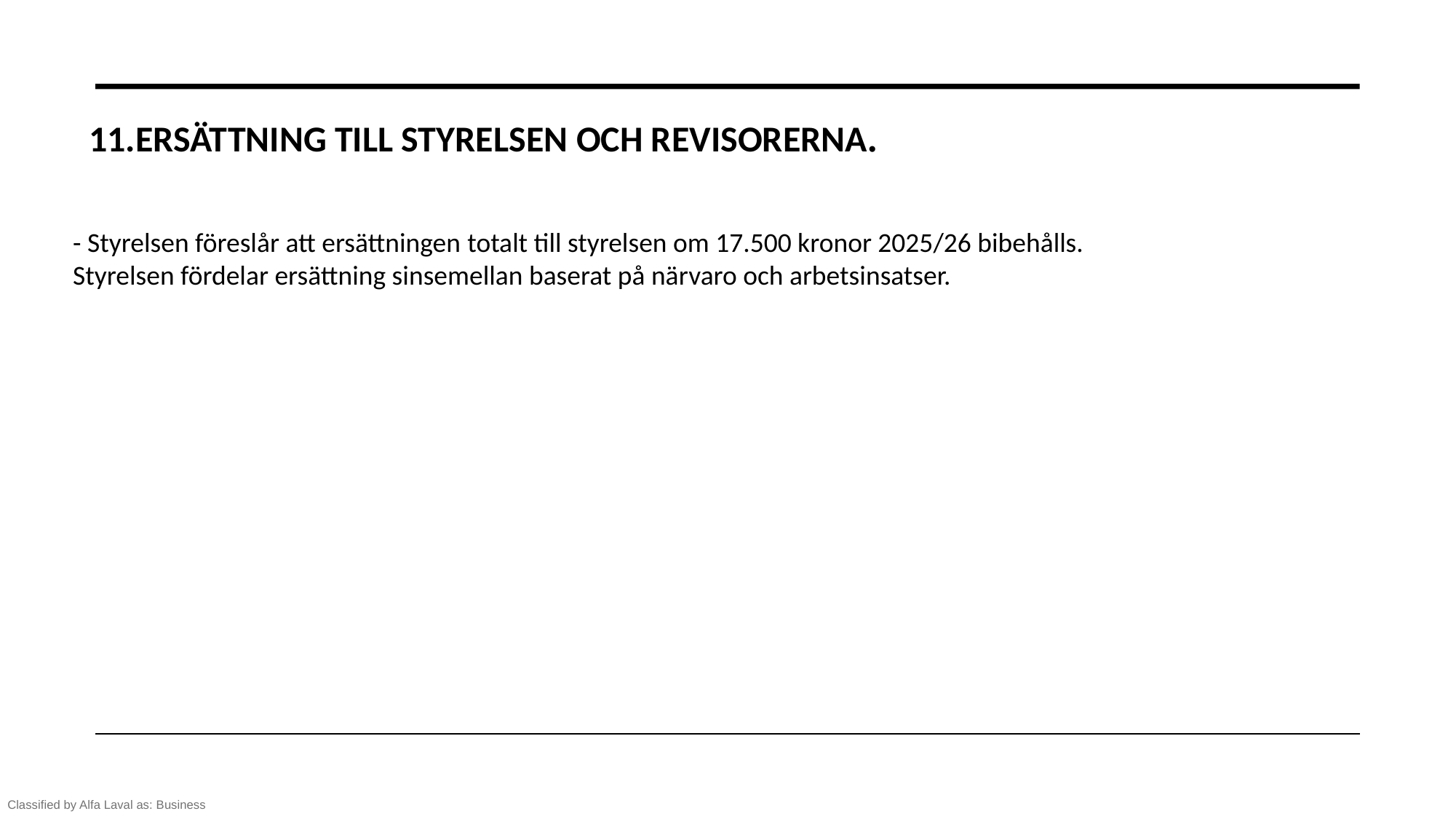

# 11.Ersättning till styrelsen och revisorerna.
- Styrelsen föreslår att ersättningen totalt till styrelsen om 17.500 kronor 2025/26 bibehålls. Styrelsen fördelar ersättning sinsemellan baserat på närvaro och arbetsinsatser.